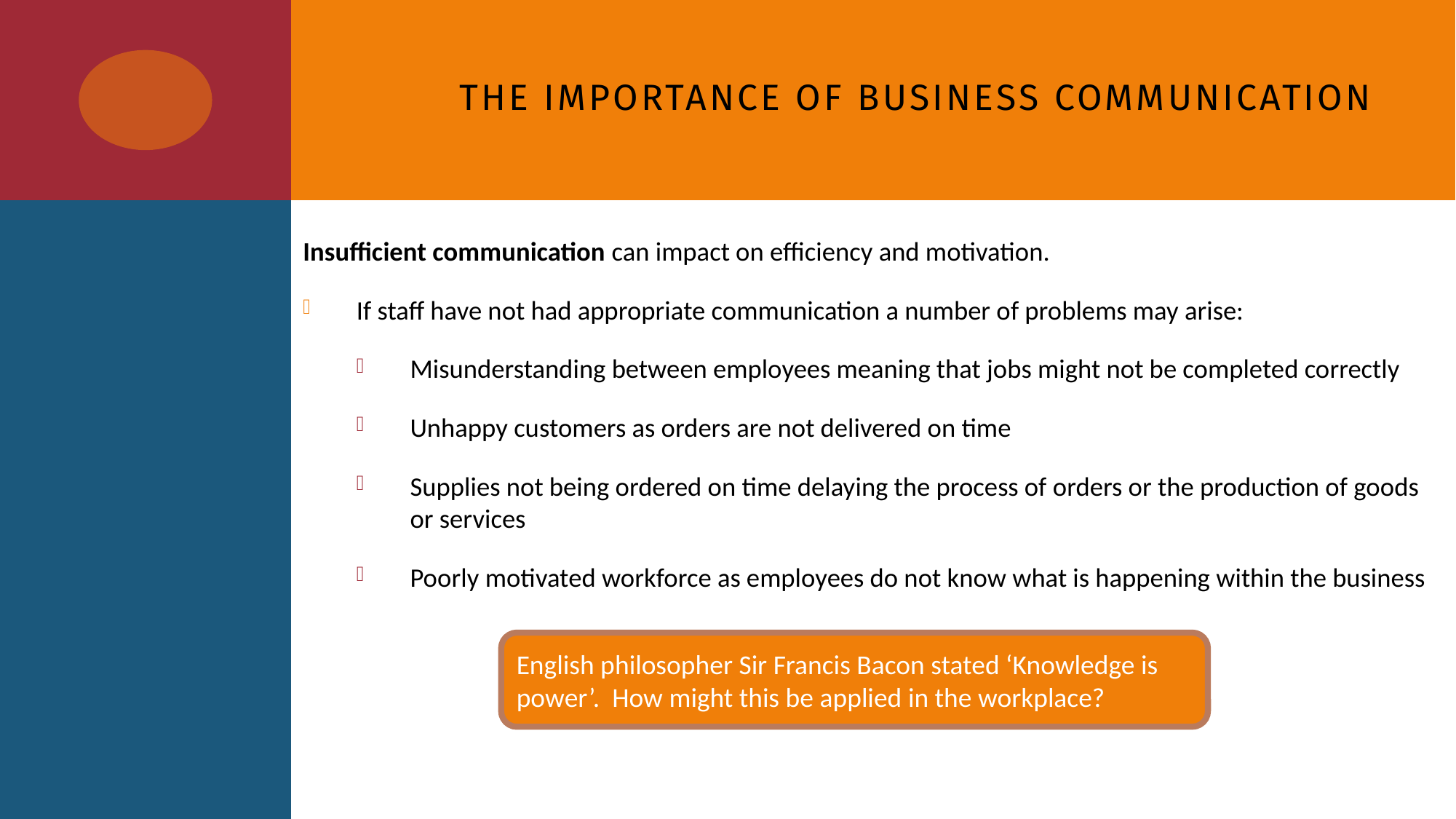

# The importance of business communication
Insufficient communication can impact on efficiency and motivation.
If staff have not had appropriate communication a number of problems may arise:
Misunderstanding between employees meaning that jobs might not be completed correctly
Unhappy customers as orders are not delivered on time
Supplies not being ordered on time delaying the process of orders or the production of goods or services
Poorly motivated workforce as employees do not know what is happening within the business

English philosopher Sir Francis Bacon stated ‘Knowledge is power’.  How might this be applied in the workplace?